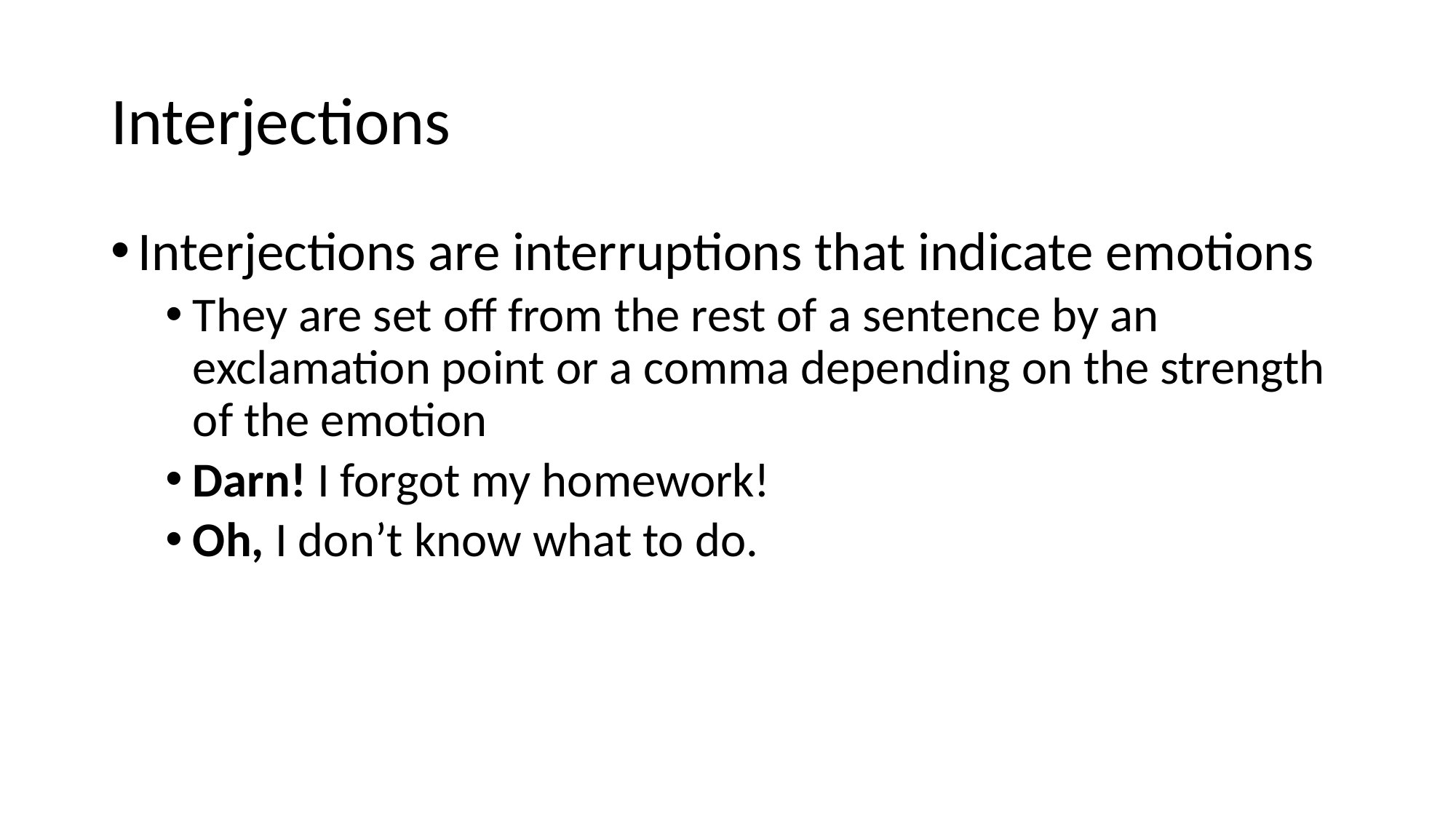

# Interjections
Interjections are interruptions that indicate emotions
They are set off from the rest of a sentence by an exclamation point or a comma depending on the strength of the emotion
Darn! I forgot my homework!
Oh, I don’t know what to do.